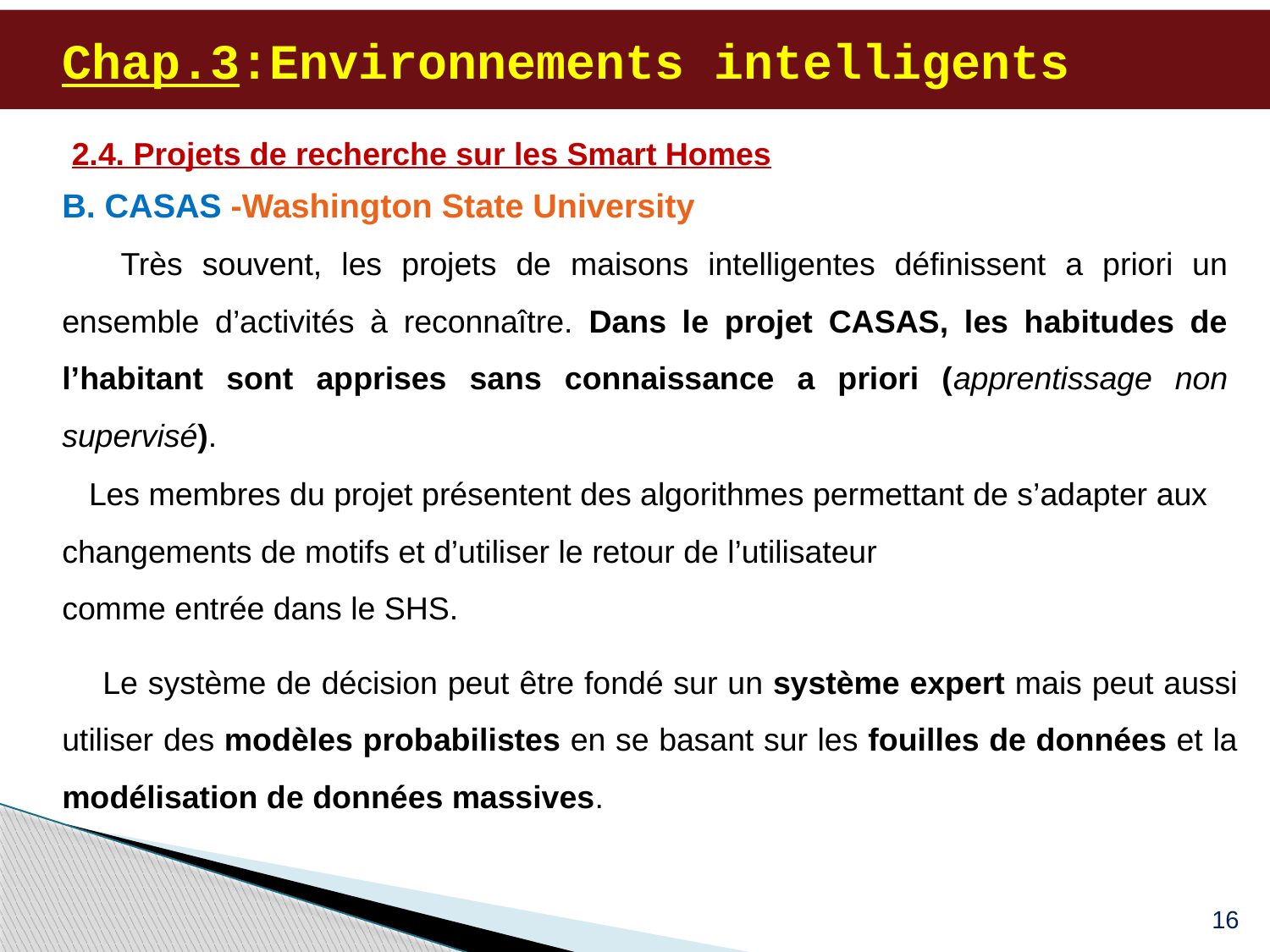

# Chap.3:Environnements intelligents
2.4. Projets de recherche sur les Smart Homes
B. CASAS -Washington State University
   Très souvent, les projets de maisons intelligentes définissent a priori un ensemble d’activités à reconnaître. Dans le projet CASAS, les habitudes de l’habitant sont apprises sans connaissance a priori (apprentissage non supervisé).
   Les membres du projet présentent des algorithmes permettant de s’adapter aux changements de motifs et d’utiliser le retour de l’utilisateur
comme entrée dans le SHS.
    Le système de décision peut être fondé sur un système expert mais peut aussi utiliser des modèles probabilistes en se basant sur les fouilles de données et la modélisation de données massives.
16